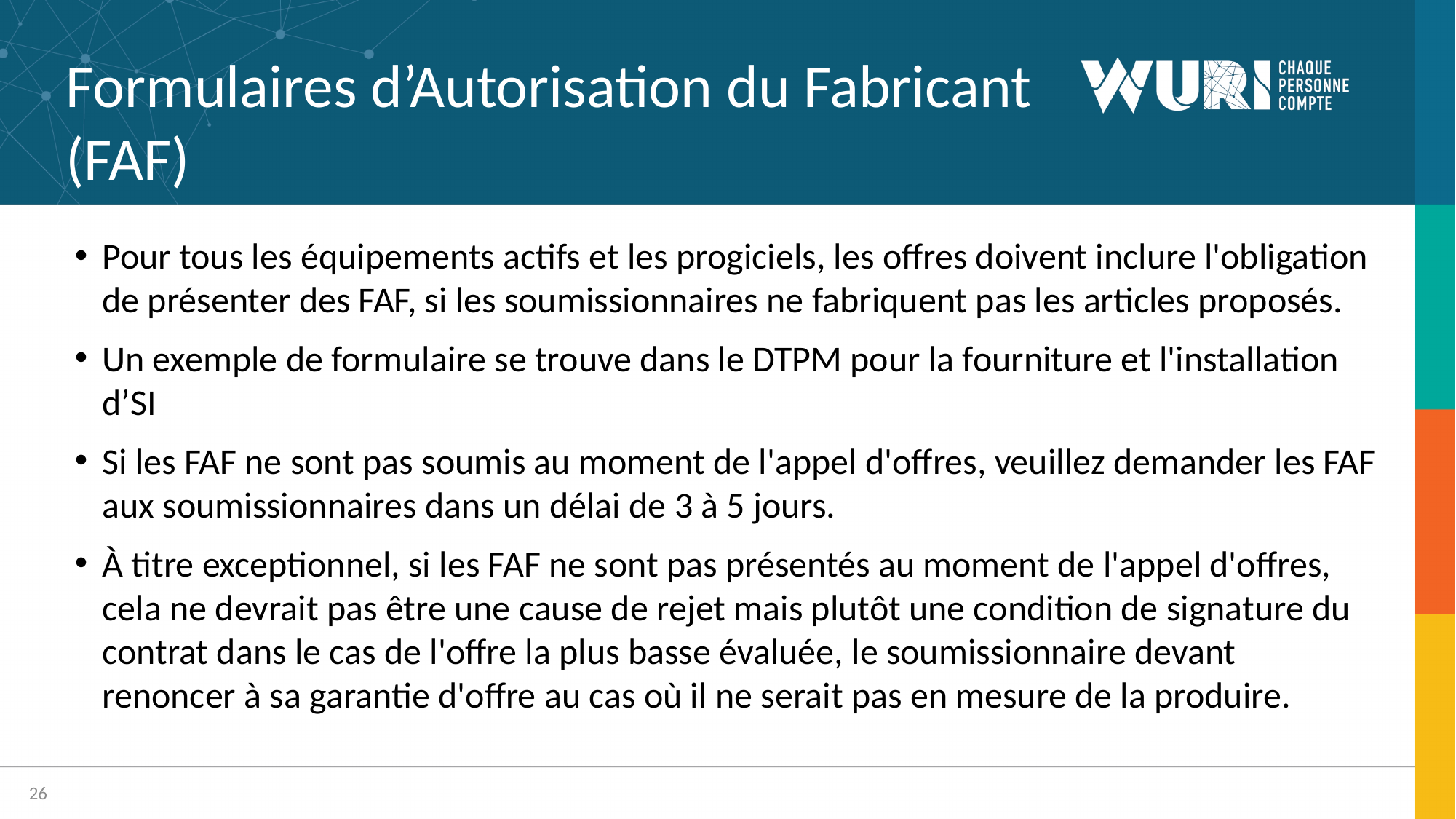

Formulaires d’Autorisation du Fabricant (FAF)
Pour tous les équipements actifs et les progiciels, les offres doivent inclure l'obligation de présenter des FAF, si les soumissionnaires ne fabriquent pas les articles proposés.
Un exemple de formulaire se trouve dans le DTPM pour la fourniture et l'installation d’SI
Si les FAF ne sont pas soumis au moment de l'appel d'offres, veuillez demander les FAF aux soumissionnaires dans un délai de 3 à 5 jours.
À titre exceptionnel, si les FAF ne sont pas présentés au moment de l'appel d'offres, cela ne devrait pas être une cause de rejet mais plutôt une condition de signature du contrat dans le cas de l'offre la plus basse évaluée, le soumissionnaire devant renoncer à sa garantie d'offre au cas où il ne serait pas en mesure de la produire.
26